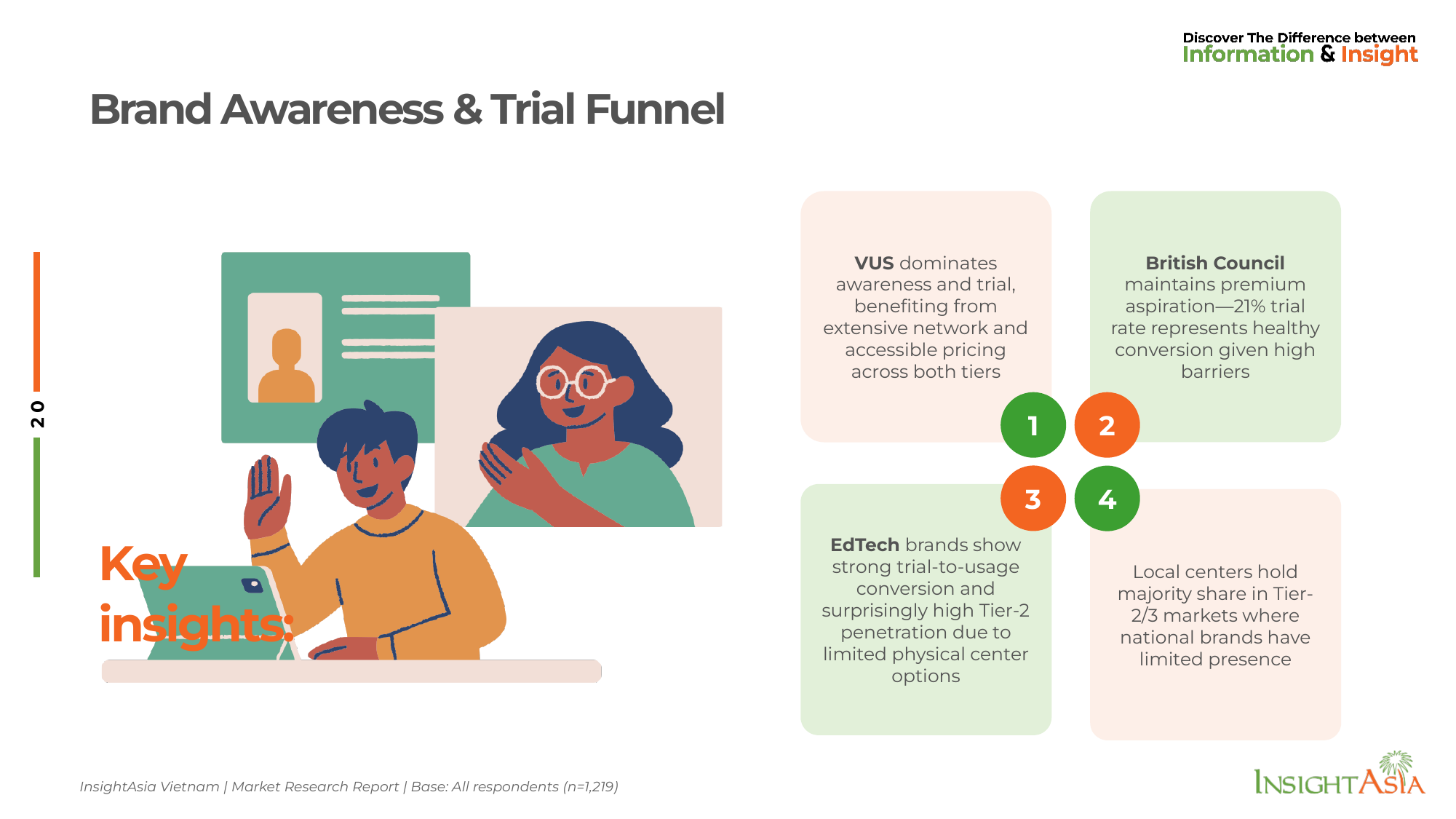

# Brand Awareness & Trial Funnel
VUS dominates awareness and trial, benefiting from extensive network and accessible pricing across both tiers
British Council maintains premium aspiration—21% trial rate represents healthy conversion given high barriers

1
2
3
4
EdTech brands show strong trial-to-usage conversion and surprisingly high Tier-2 penetration due to limited physical center options
Local centers hold majority share in Tier-2/3 markets where national brands have limited presence
Key
insights:
InsightAsia Vietnam | Market Research Report | Base: All respondents (n=1,219)